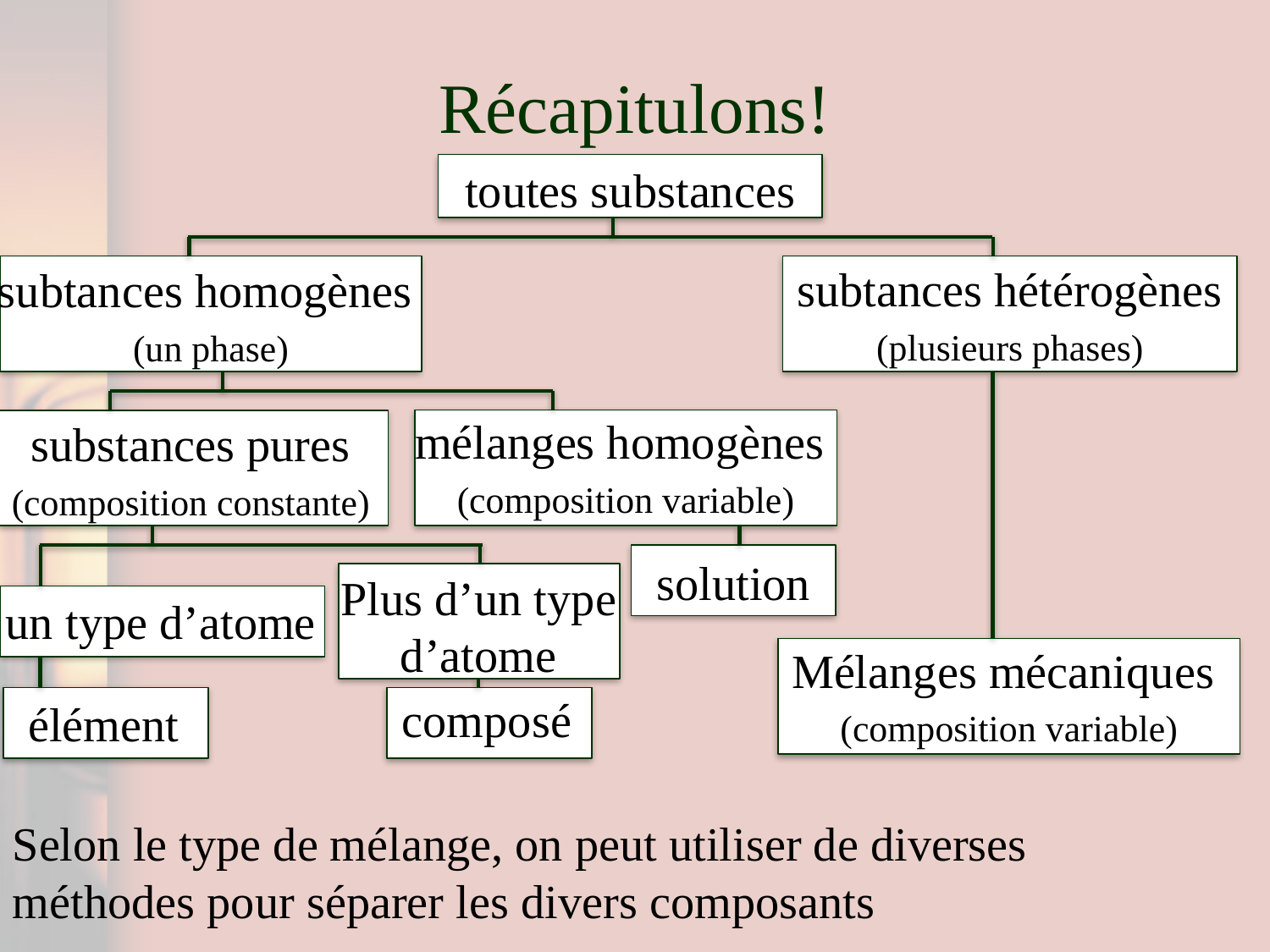

# Récapitulons!
toutes substances

subtances hétérogènes
(plusieurs phases)
subtances homogènes
(un phase)

mélanges homogènes
(composition variable)
substances pures
(composition constante)

solution
Plus d’un type d’atome

un type d’atome

Mélanges mécaniques
(composition variable)

composé

élément
Selon le type de mélange, on peut utiliser de diverses méthodes pour séparer les divers composants